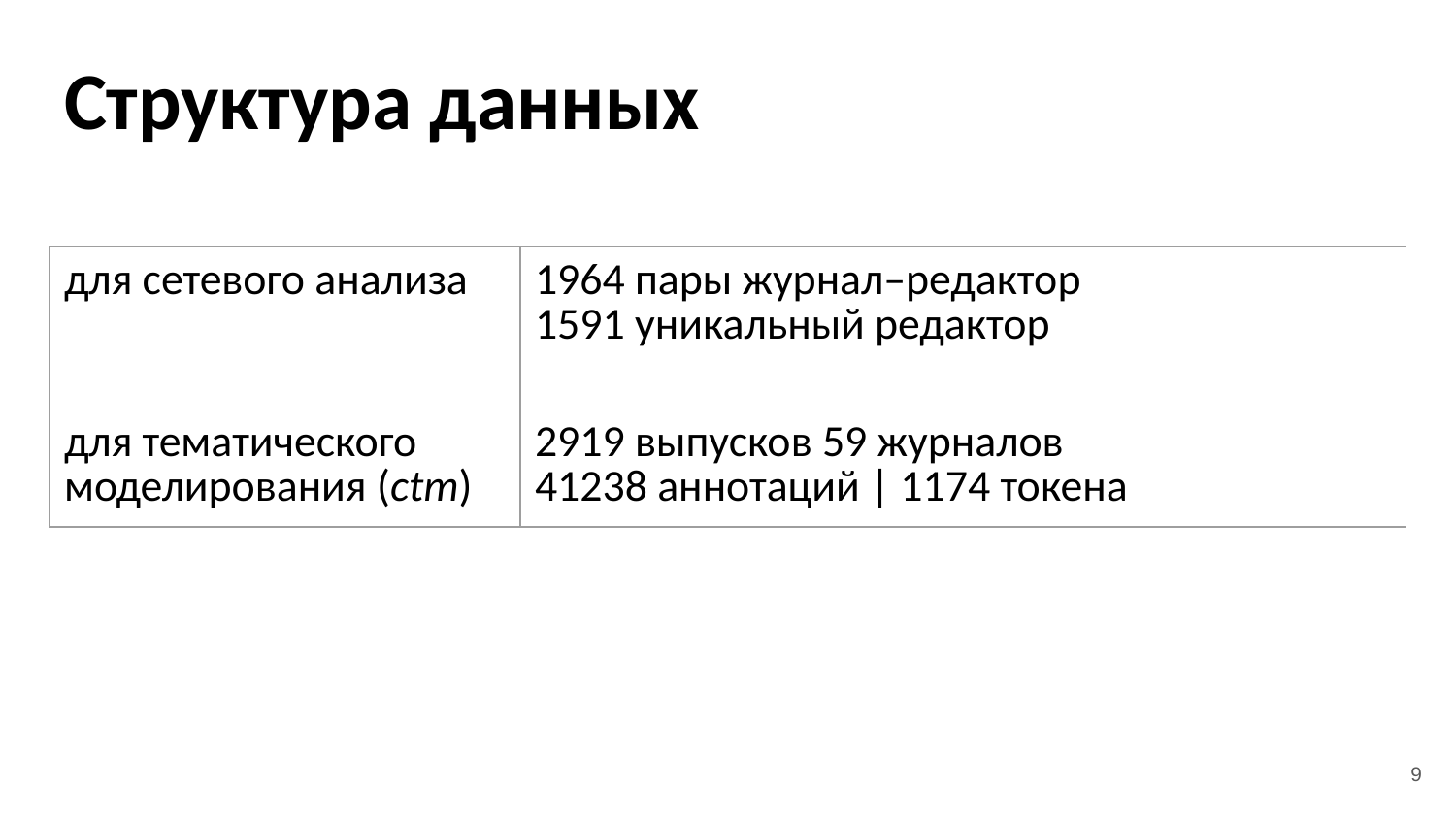

# Структура данных
| для сетевого анализа | 1964 пары журнал–редактор 1591 уникальный редактор |
| --- | --- |
| для тематического моделирования (ctm) | 2919 выпусков 59 журналов 41238 аннотаций | 1174 токена |
9